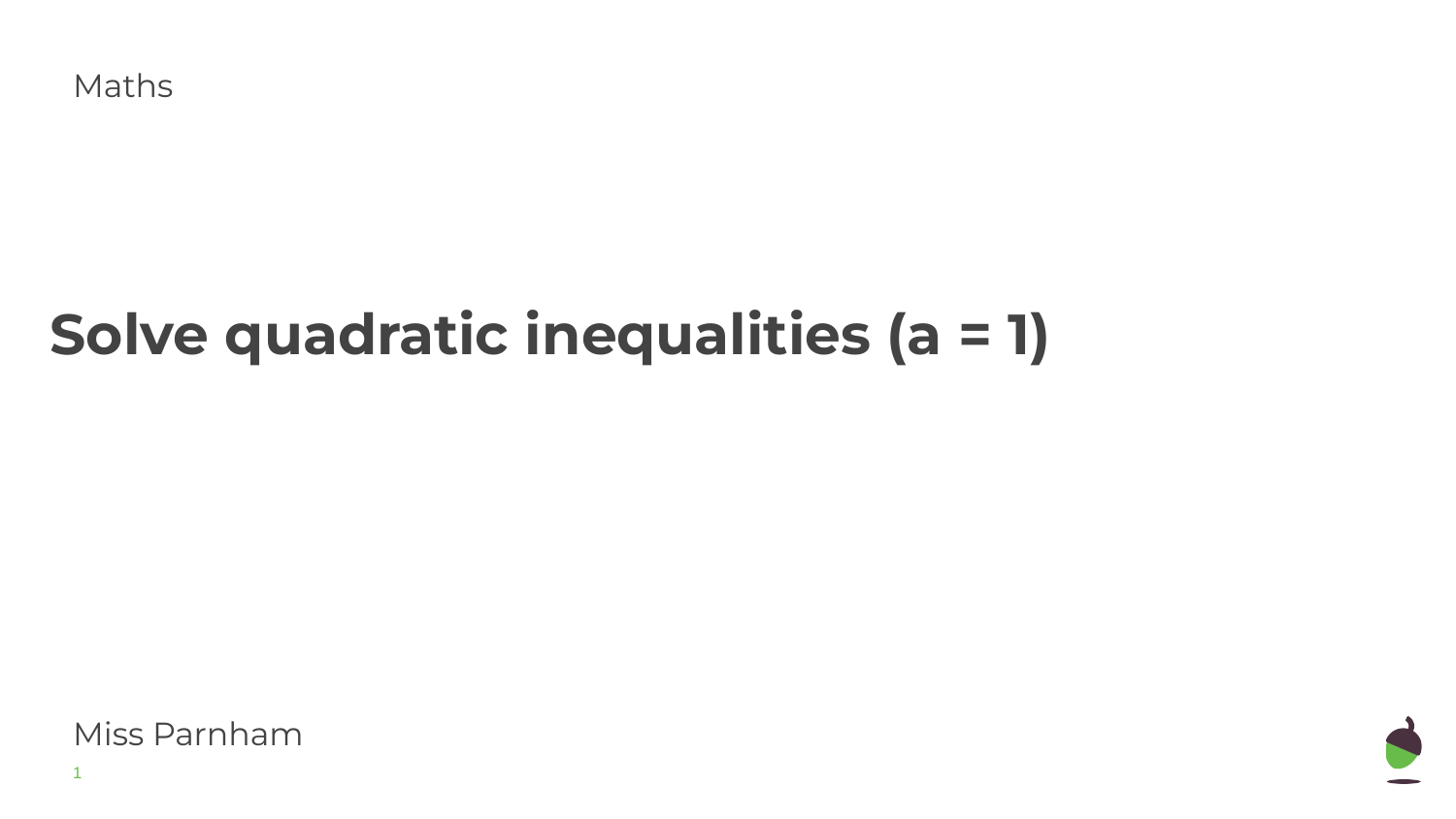

Maths
# Solve quadratic inequalities (a = 1)
Miss Parnham
1